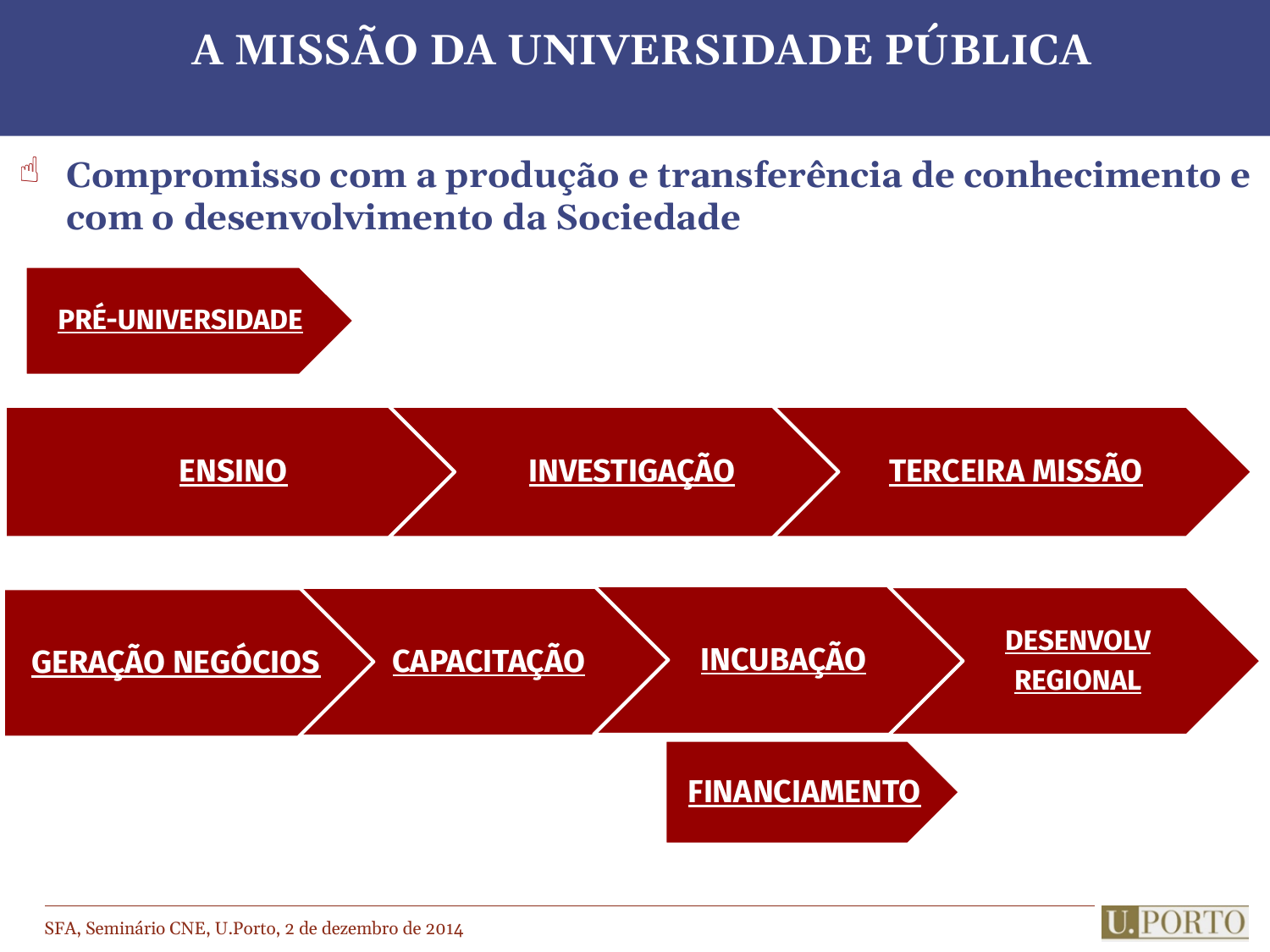

# A missão da Universidade pública
Compromisso com a produção e transferência de conhecimento e com o desenvolvimento da Sociedade

PRÉ-UNIVERSIDADE
ENSINO
INVESTIGAÇÃO
TERCEIRA MISSÃO
GERAÇÃO NEGÓCIOS
CAPACITAÇÃO
INCUBAÇÃO
DESENVOLV
REGIONAL
FINANCIAMENTO